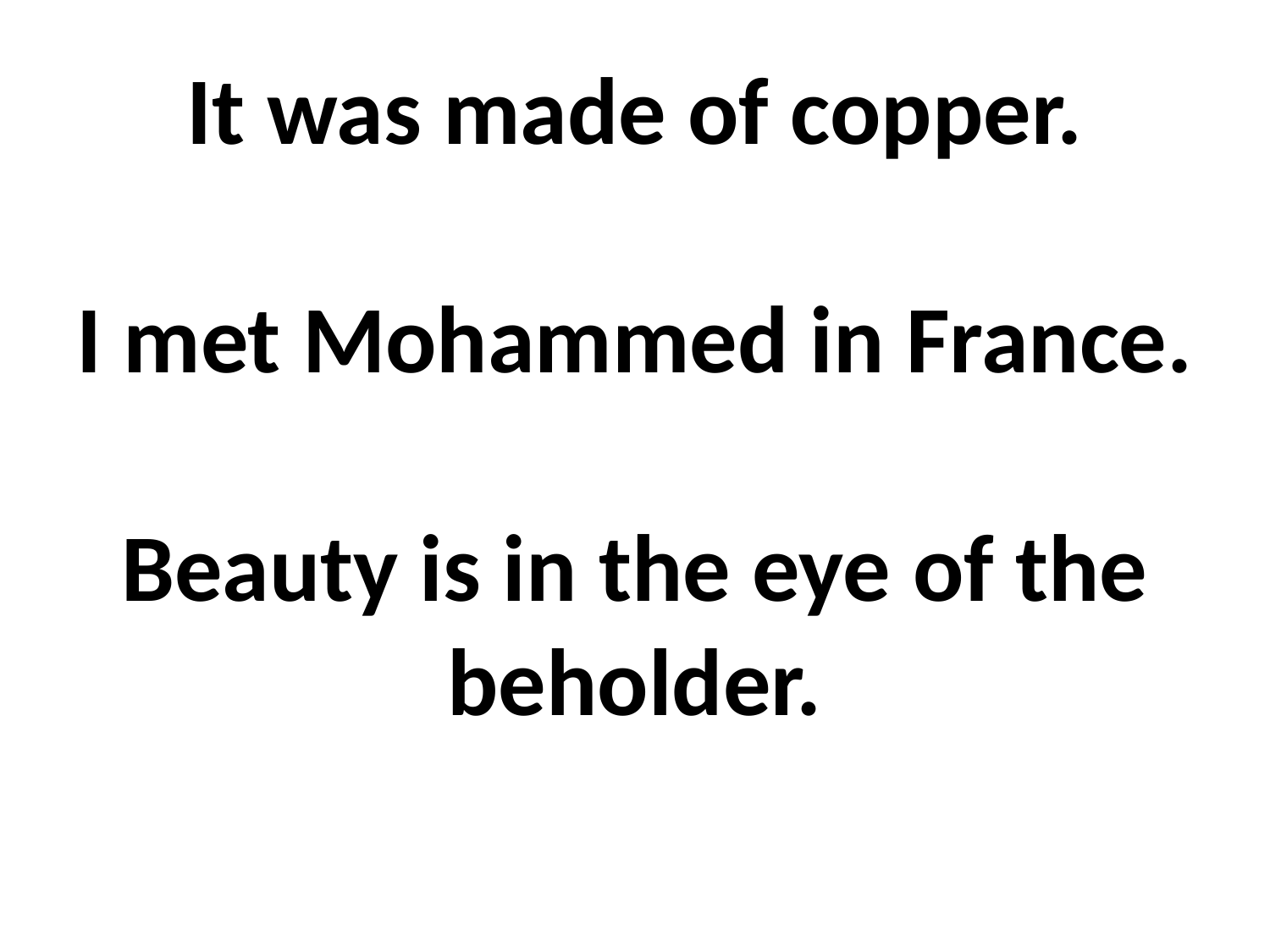

# It was made of copper. I met Mohammed in France. Beauty is in the eye of the beholder.